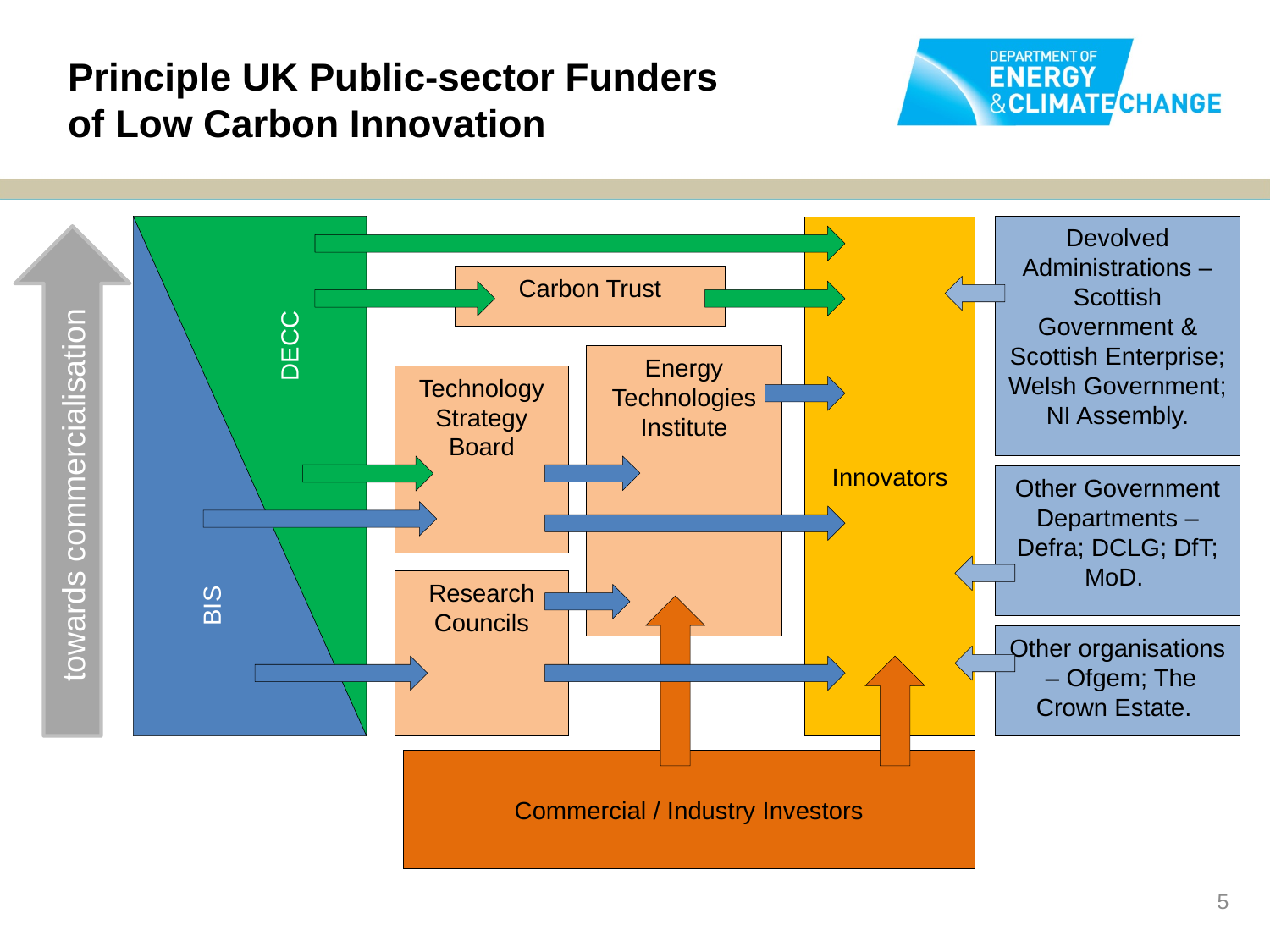

# Principle UK Public-sector Funders of Low Carbon Innovation
DECC
BIS
Devolved Administrations –
Scottish Government & Scottish Enterprise; Welsh Government; NI Assembly.
Innovators
towards commercialisation

Carbon Trust

Energy Technologies Institute
Technology Strategy Board

Other Government Departments – Defra; DCLG; DfT; MoD.

Research Councils

Other organisations  – Ofgem; The Crown Estate.

Commercial / Industry Investors
5